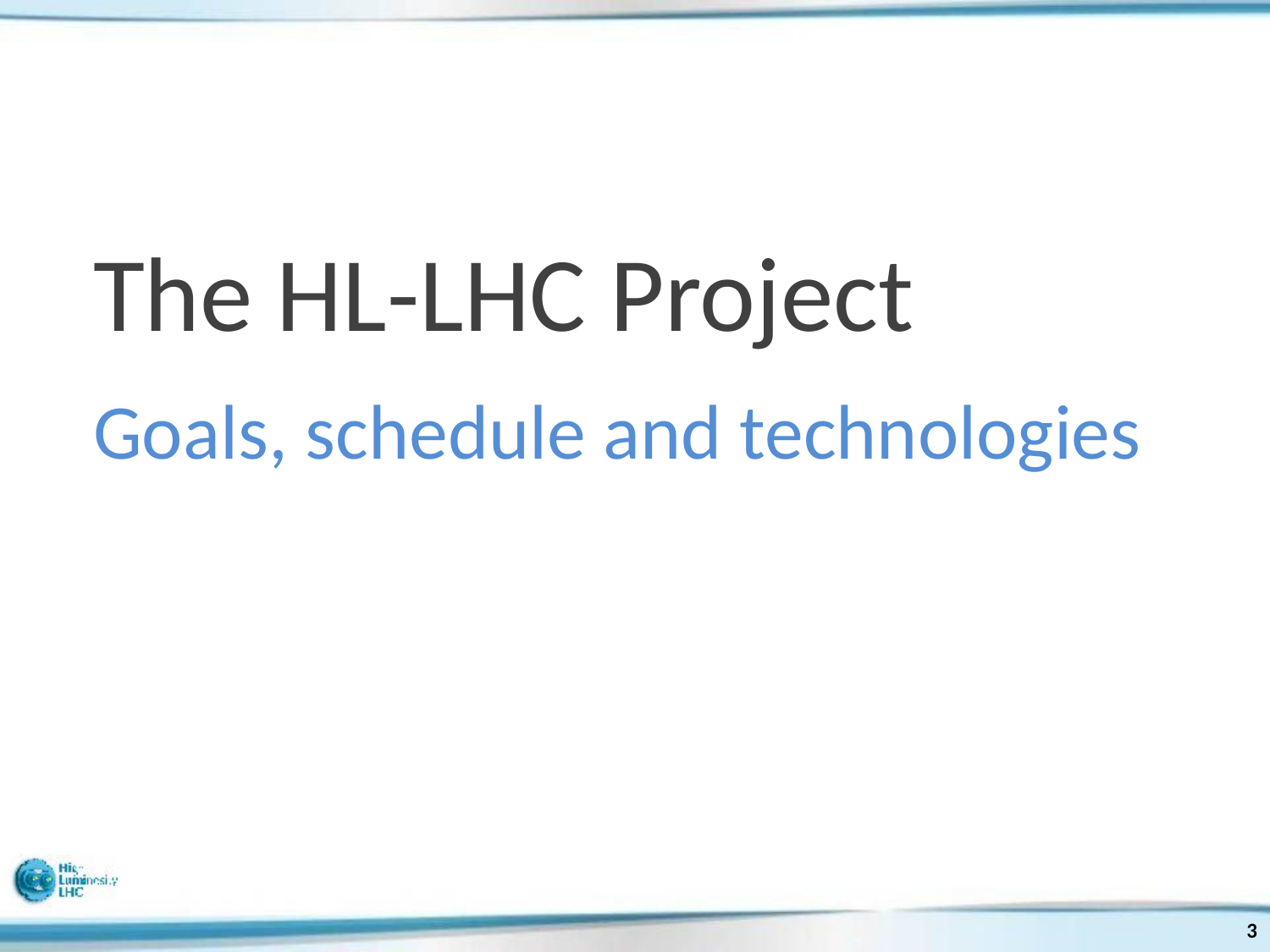

The HL-LHC Project
Goals, schedule and technologies
3